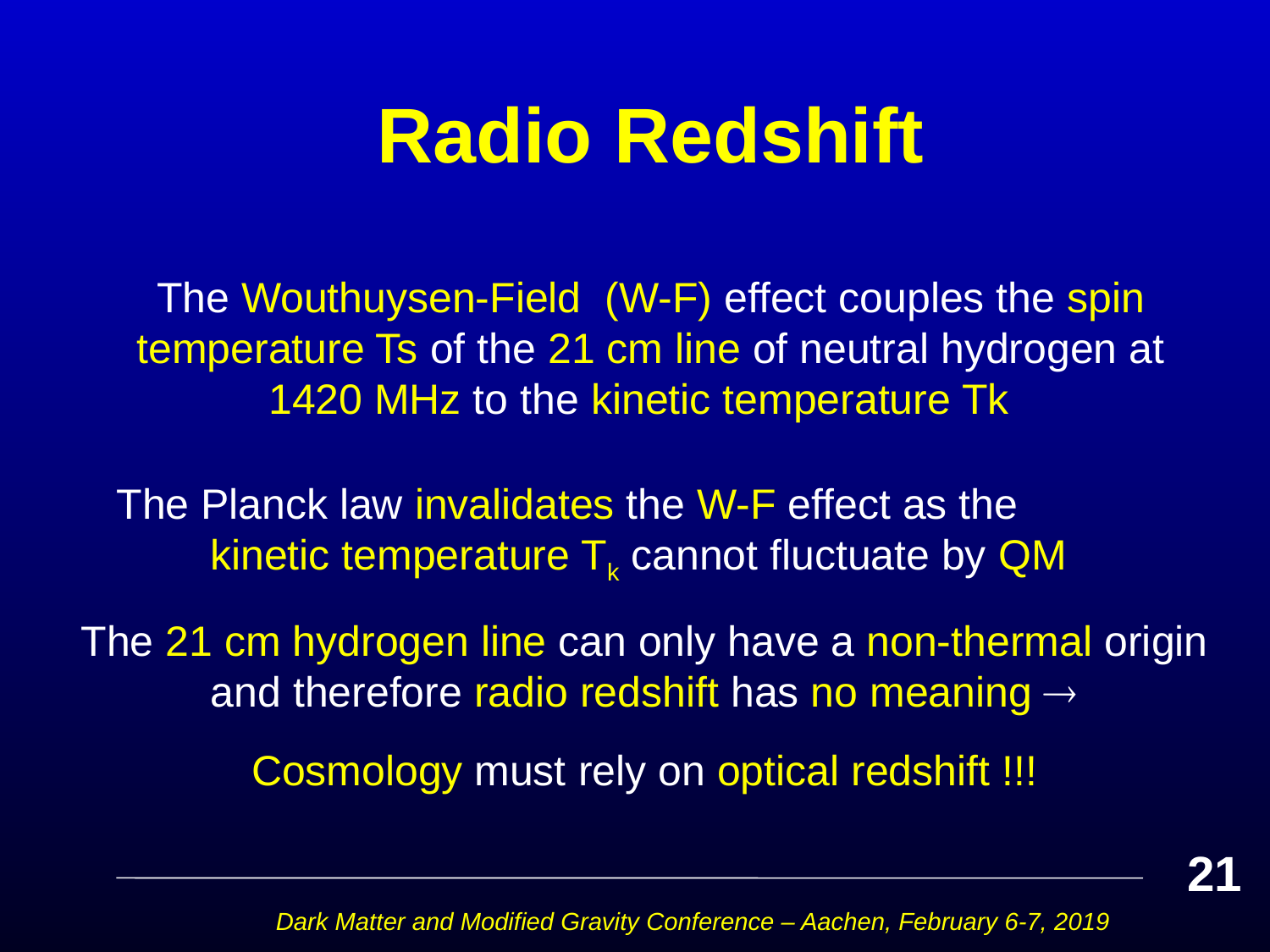

# Radio Redshift
The Wouthuysen-Field  (W-F) effect couples the spin temperature Ts of the 21 cm line of neutral hydrogen at 1420 MHz to the kinetic temperature Tk

The Planck law invalidates the W-F effect as the              kinetic temperature Tk cannot fluctuate by QM

The 21 cm hydrogen line can only have a non-thermal origin and therefore radio redshift has no meaning →

Cosmology must rely on optical redshift !!!
21
Dark Matter and Modified Gravity Conference – Aachen, February 6-7, 2019